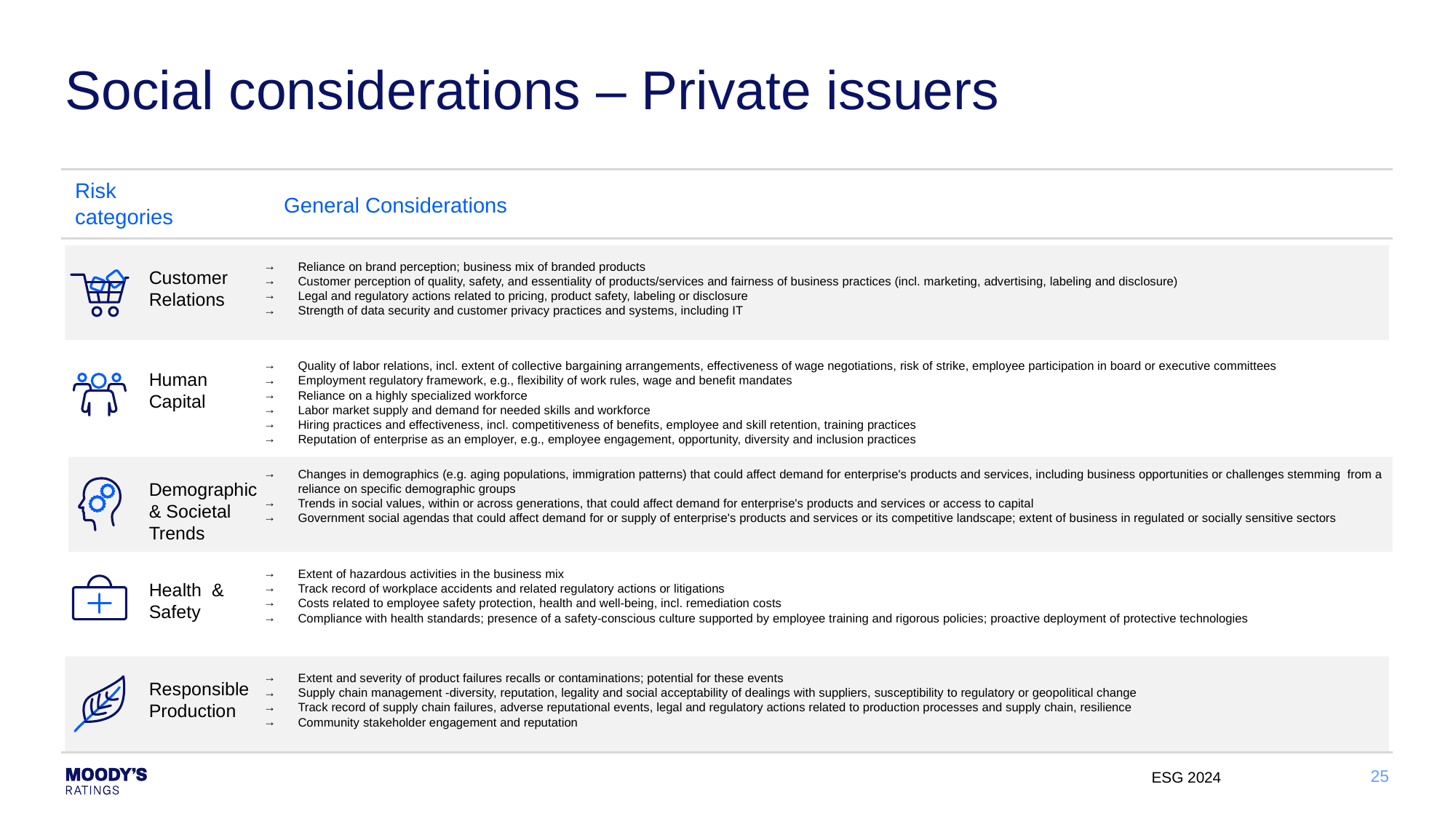

# Social considerations – Private issuers
Risk
categories
General Considerations

Reliance on brand perception; business mix of branded products
Customer perception of quality, safety, and essentiality of products/services and fairness of business practices (incl. marketing, advertising, labeling and disclosure)
Legal and regulatory actions related to pricing, product safety, labeling or disclosure
Strength of data security and customer privacy practices and systems, including IT
Customer  Relations

Quality of labor relations, incl. extent of collective bargaining arrangements, effectiveness of wage negotiations, risk of strike, employee participation in board or executive committees
Employment regulatory framework, e.g., flexibility of work rules, wage and benefit mandates
Reliance on a highly specialized workforce
Labor market supply and demand for needed skills and workforce
Hiring practices and effectiveness, incl. competitiveness of benefits, employee and skill retention, training practices
Reputation of enterprise as an employer, e.g., employee engagement, opportunity, diversity and inclusion practices
Human  Capital

Changes in demographics (e.g. aging populations, immigration patterns) that could affect demand for enterprise's products and services, including business opportunities or challenges stemming  from a reliance on specific demographic groups
Trends in social values, within or across generations, that could affect demand for enterprise's products and services or access to capital
Government social agendas that could affect demand for or supply of enterprise's products and services or its competitive landscape; extent of business in regulated or socially sensitive sectors
Demographic  & Societal  Trends

Extent of hazardous activities in the business mix
Track record of workplace accidents and related regulatory actions or litigations
Costs related to employee safety protection, health and well-being, incl. remediation costs
Compliance with health standards; presence of a safety-conscious culture supported by employee training and rigorous policies; proactive deployment of protective technologies

Health  & Safety

Extent and severity of product failures recalls or contaminations; potential for these events
Supply chain management -diversity, reputation, legality and social acceptability of dealings with suppliers, susceptibility to regulatory or geopolitical change
Track record of supply chain failures, adverse reputational events, legal and regulatory actions related to production processes and supply chain, resilience
Community stakeholder engagement and reputation

Responsible  Production
ESG 2024
25